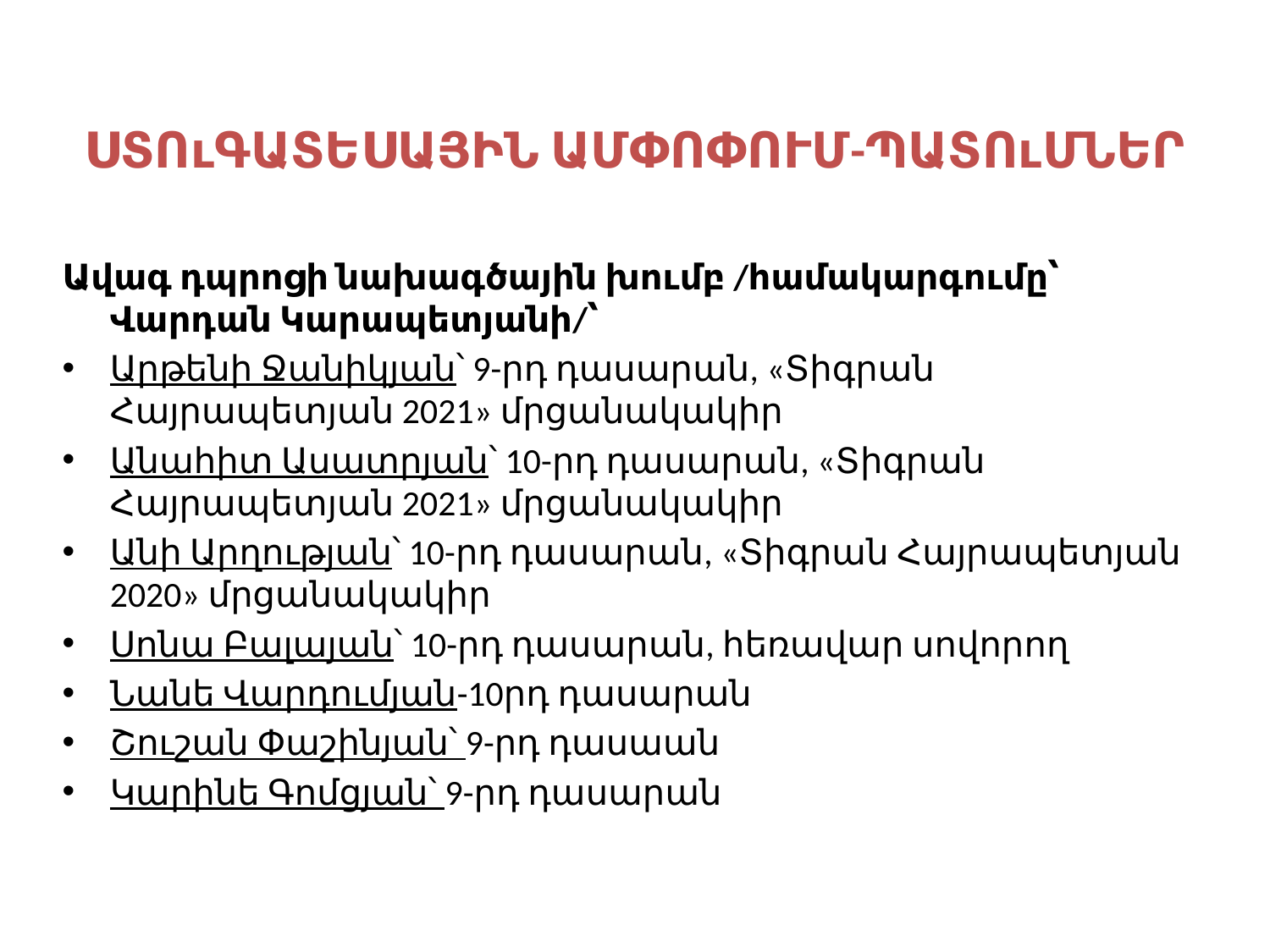

# ՍՏՈւԳԱՏԵՍԱՅԻՆ ԱՄՓՈՓՈՒՄ-ՊԱՏՈւՄՆԵՐ
Ավագ դպրոցի նախագծային խումբ /համակարգումը՝ Վարդան Կարապետյանի/՝
Արթենի Ջանիկյան՝ 9-րդ դասարան, «Տիգրան Հայրապետյան 2021» մրցանակակիր
Անահիտ Ասատրյան՝ 10-րդ դասարան, «Տիգրան Հայրապետյան 2021» մրցանակակիր
Անի Արղության՝ 10-րդ դասարան, «Տիգրան Հայրապետյան 2020» մրցանակակիր
Սոնա Բալայան՝ 10-րդ դասարան, հեռավար սովորող
Նանե Վարդումյան-10րդ դասարան
Շուշան Փաշինյան՝ 9-րդ դասաան
Կարինե Գոմցյան՝ 9-րդ դասարան